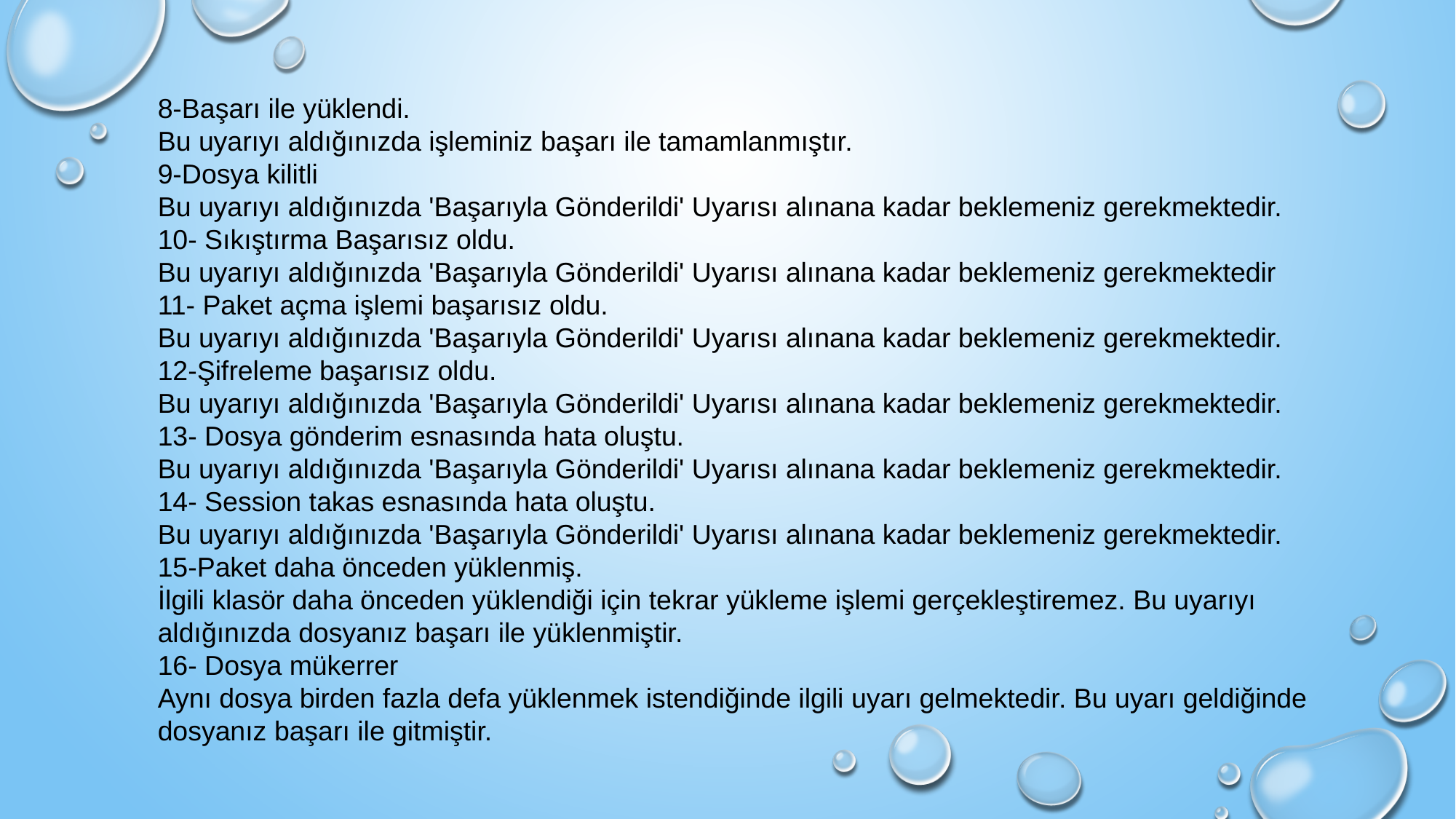

8-Başarı ile yüklendi.
Bu uyarıyı aldığınızda işleminiz başarı ile tamamlanmıştır.
9-Dosya kilitli
Bu uyarıyı aldığınızda 'Başarıyla Gönderildi' Uyarısı alınana kadar beklemeniz gerekmektedir.
10- Sıkıştırma Başarısız oldu.
Bu uyarıyı aldığınızda 'Başarıyla Gönderildi' Uyarısı alınana kadar beklemeniz gerekmektedir
11- Paket açma işlemi başarısız oldu.
Bu uyarıyı aldığınızda 'Başarıyla Gönderildi' Uyarısı alınana kadar beklemeniz gerekmektedir.
12-Şifreleme başarısız oldu.
Bu uyarıyı aldığınızda 'Başarıyla Gönderildi' Uyarısı alınana kadar beklemeniz gerekmektedir.
13- Dosya gönderim esnasında hata oluştu.
Bu uyarıyı aldığınızda 'Başarıyla Gönderildi' Uyarısı alınana kadar beklemeniz gerekmektedir.
14- Session takas esnasında hata oluştu.
Bu uyarıyı aldığınızda 'Başarıyla Gönderildi' Uyarısı alınana kadar beklemeniz gerekmektedir.
15-Paket daha önceden yüklenmiş.
İlgili klasör daha önceden yüklendiği için tekrar yükleme işlemi gerçekleştiremez. Bu uyarıyı
aldığınızda dosyanız başarı ile yüklenmiştir.
16- Dosya mükerrer
Aynı dosya birden fazla defa yüklenmek istendiğinde ilgili uyarı gelmektedir. Bu uyarı geldiğinde
dosyanız başarı ile gitmiştir.